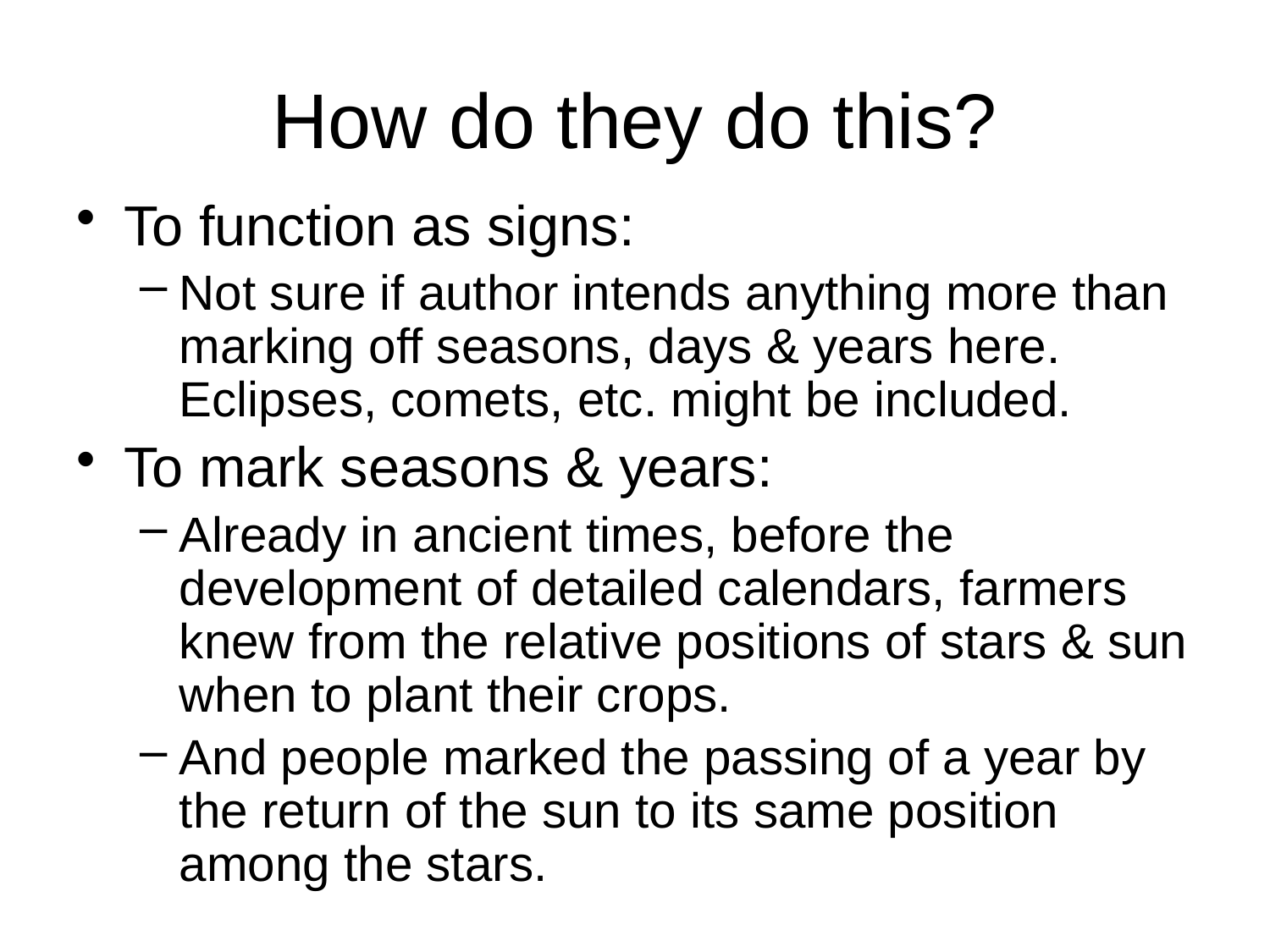

# How do they do this?
To function as signs:
Not sure if author intends anything more than marking off seasons, days & years here.  Eclipses, comets, etc. might be included.
To mark seasons & years:
Already in ancient times, before the development of detailed calendars, farmers knew from the relative positions of stars & sun when to plant their crops.
And people marked the passing of a year by the return of the sun to its same position among the stars.